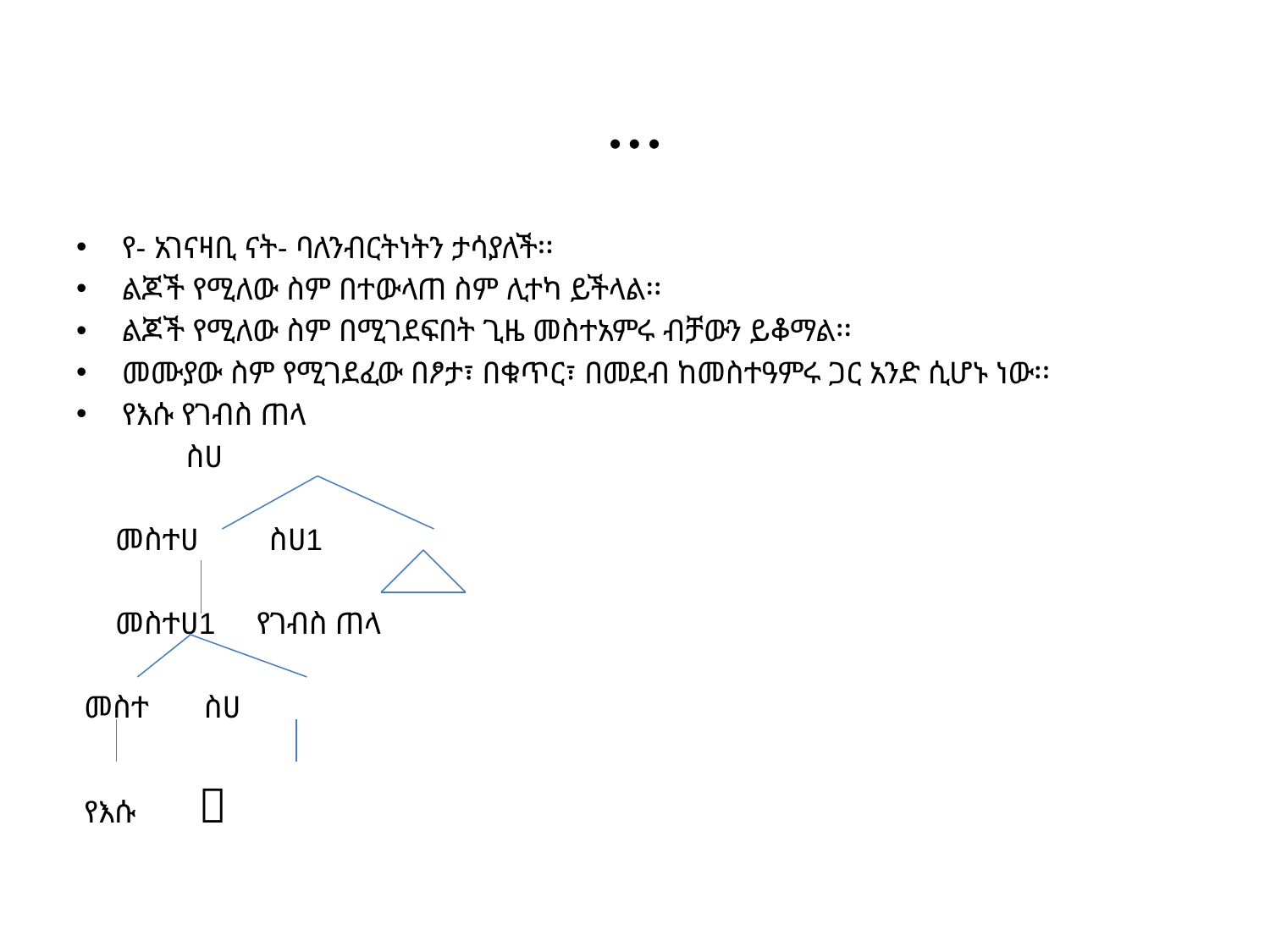

# …
የ- አገናዛቢ ናት- ባለንብርትነትን ታሳያለች፡፡
ልጆች የሚለው ስም በተውላጠ ስም ሊተካ ይችላል፡፡
ልጆች የሚለው ስም በሚገደፍበት ጊዜ መስተአምሩ ብቻውን ይቆማል፡፡
መሙያው ስም የሚገደፈው በፆታ፣ በቁጥር፣ በመደብ ከመስተዓምሩ ጋር አንድ ሲሆኑ ነው፡፡
የእሱ የገብስ ጠላ
              ስሀ

     መስተሀ         ስሀ1

     መስተሀ1     የገብስ ጠላ

 መስተ       ስሀ

 የእሱ        ∅